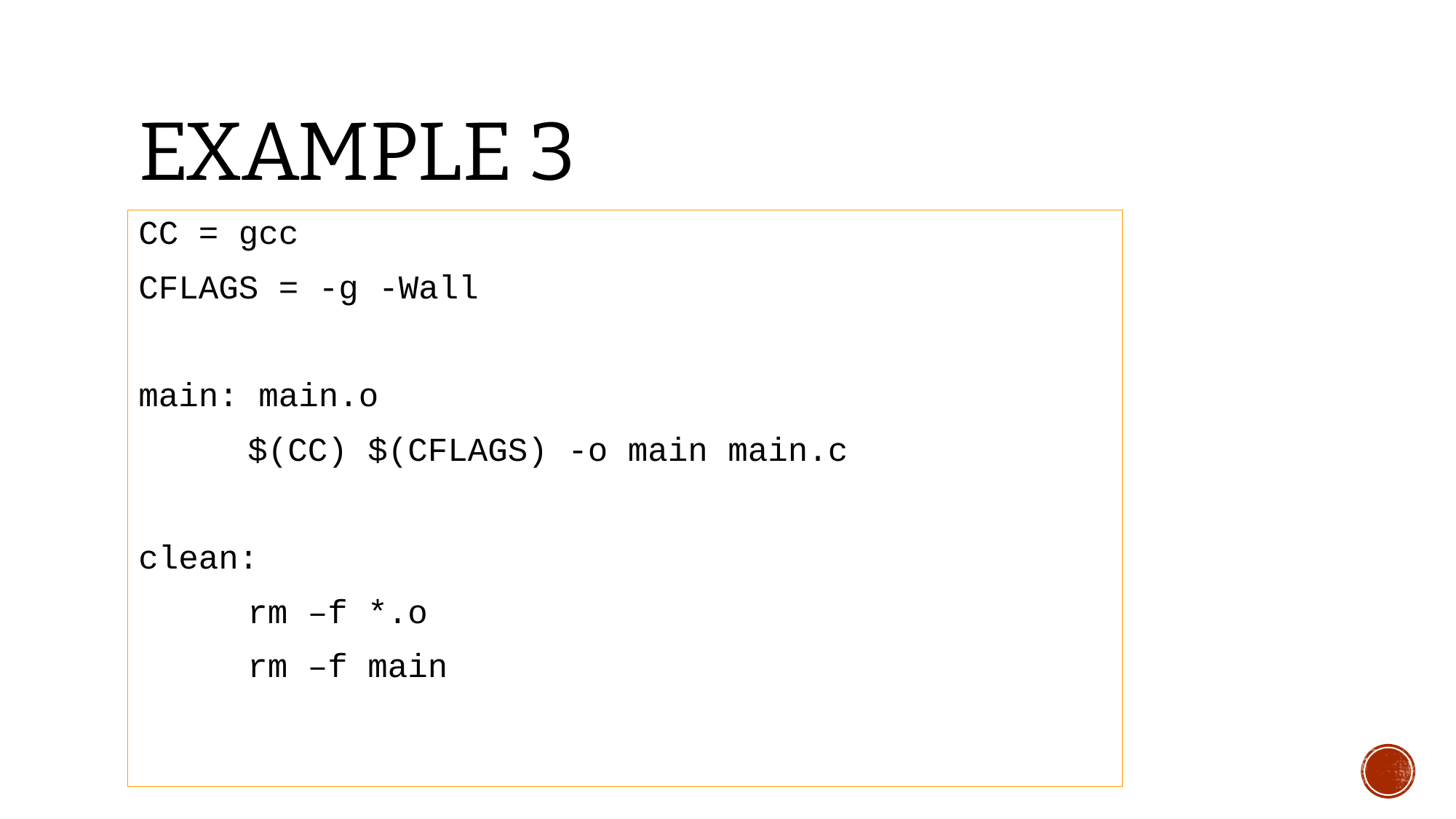

# Example 3
CC = gcc
CFLAGS = -g -Wall

main: main.o
	$(CC) $(CFLAGS) -o main main.c

clean:
	rm –f *.o
	rm –f main